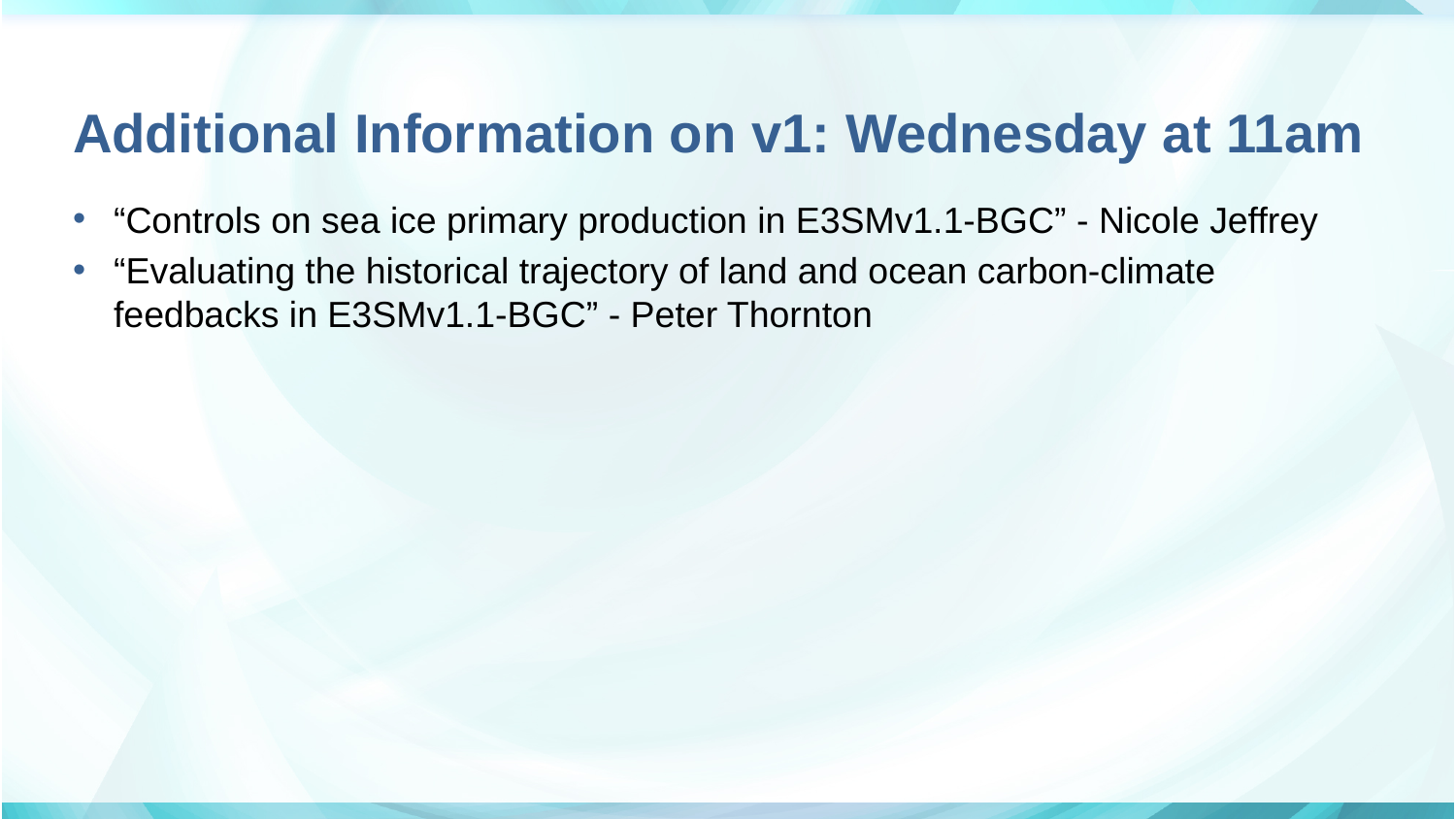

# Additional Information on v1: Wednesday at 11am
“Controls on sea ice primary production in E3SMv1.1-BGC” - Nicole Jeffrey
“Evaluating the historical trajectory of land and ocean carbon-climate feedbacks in E3SMv1.1-BGC” - Peter Thornton